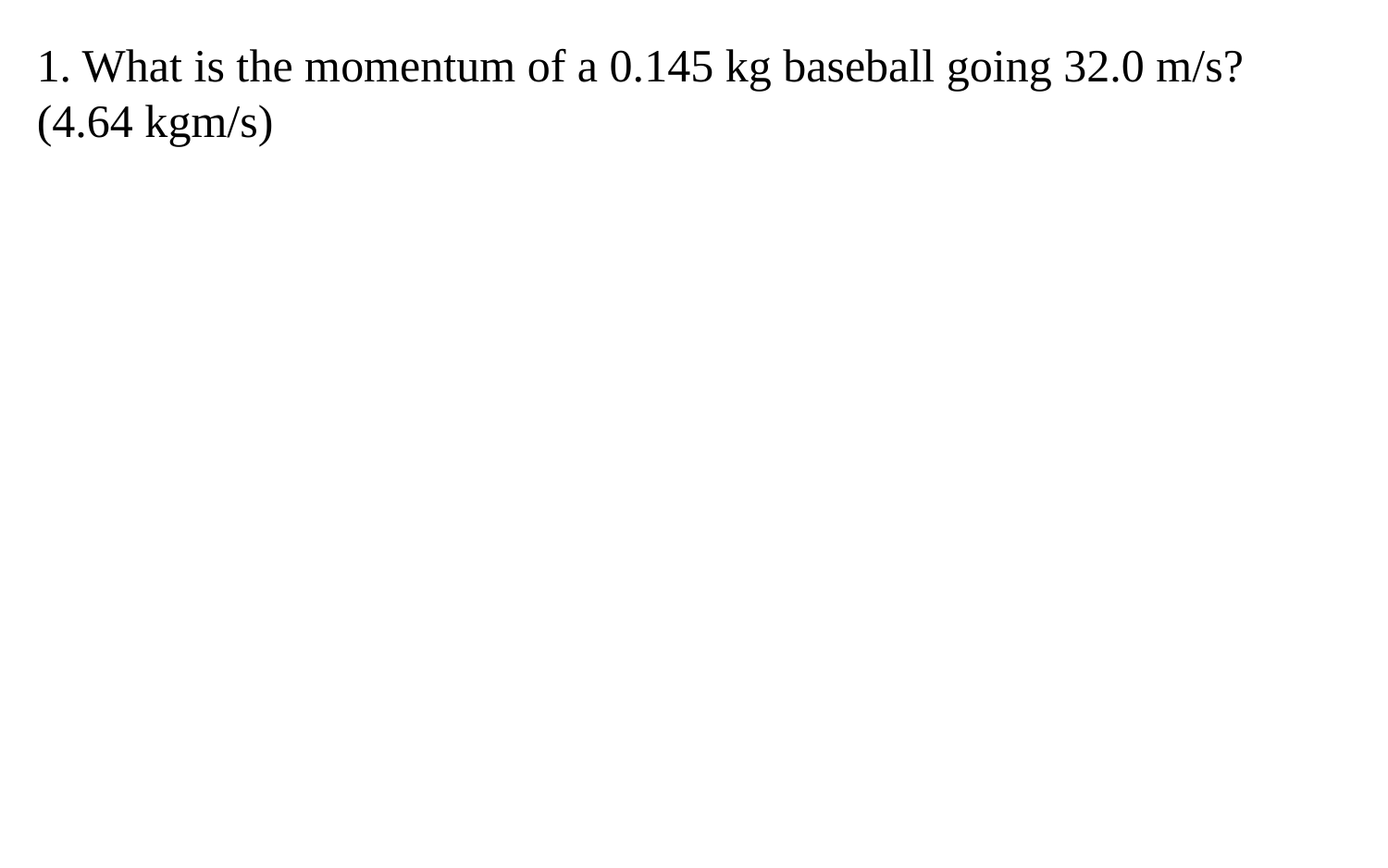

1. What is the momentum of a 0.145 kg baseball going 32.0 m/s? (4.64 kgm/s)